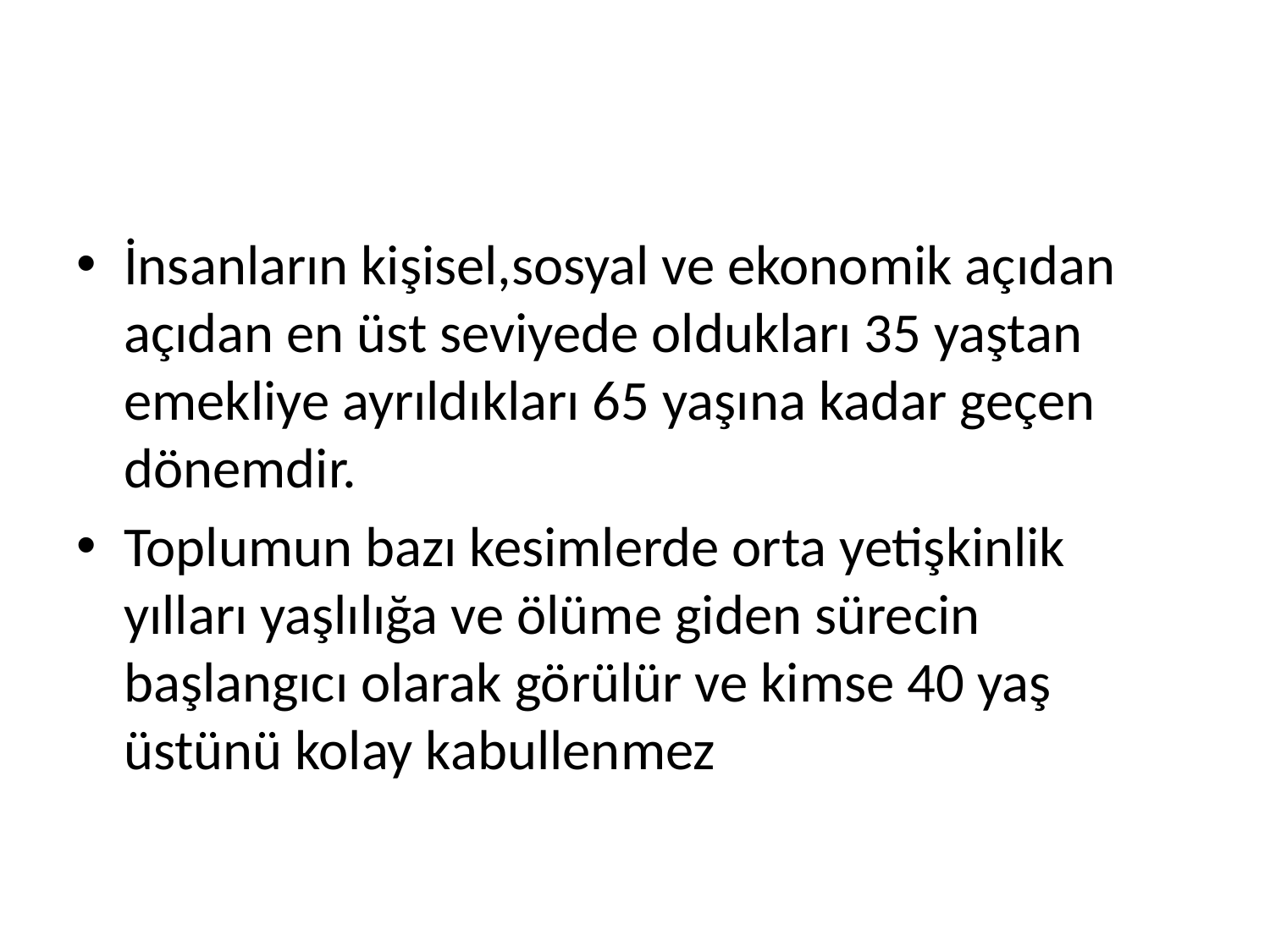

#
İnsanların kişisel,sosyal ve ekonomik açıdan açıdan en üst seviyede oldukları 35 yaştan emekliye ayrıldıkları 65 yaşına kadar geçen dönemdir.
Toplumun bazı kesimlerde orta yetişkinlik yılları yaşlılığa ve ölüme giden sürecin başlangıcı olarak görülür ve kimse 40 yaş üstünü kolay kabullenmez